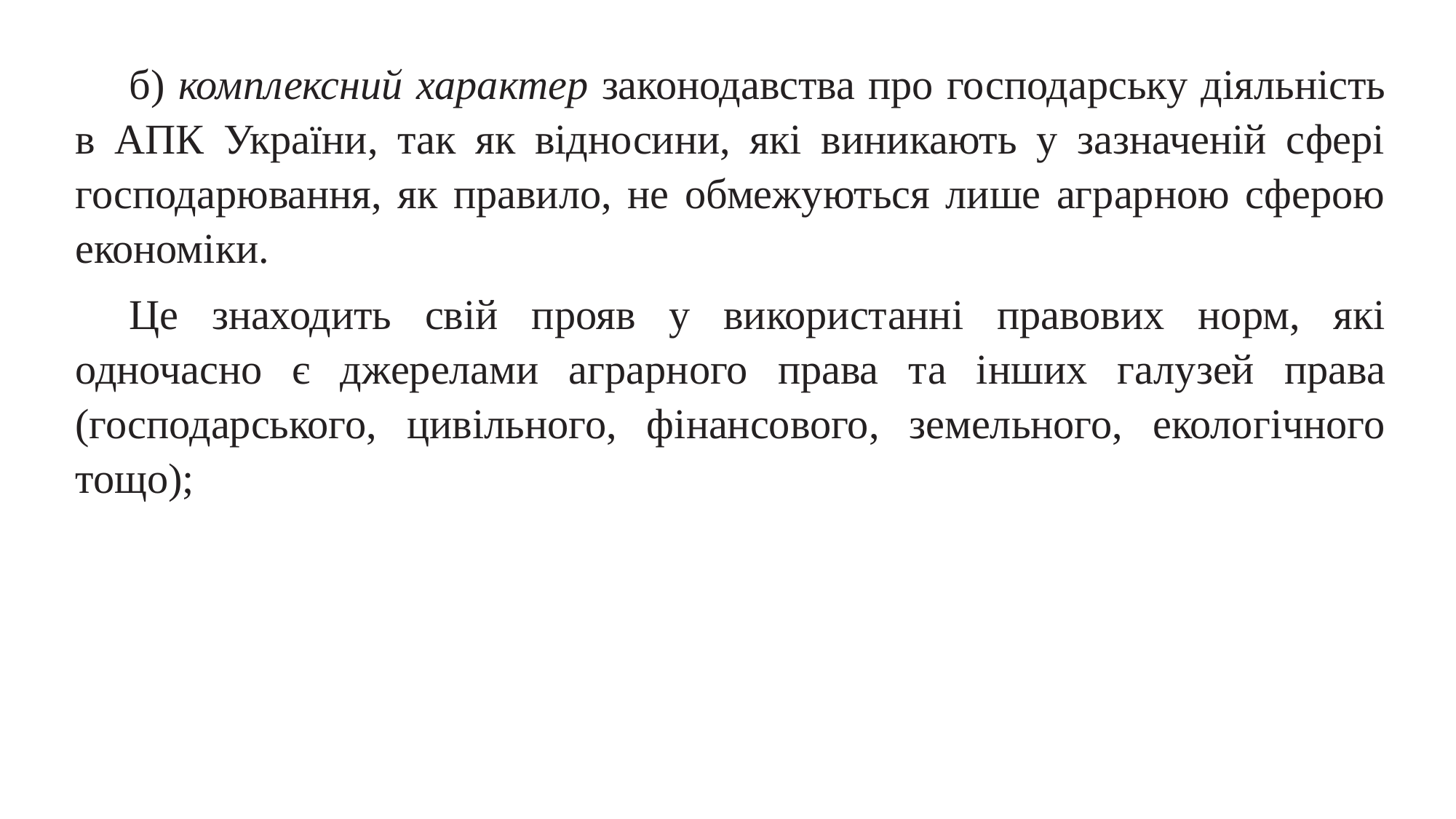

б) комплексний характер законодавства про господарську діяльність в АПК України, так як відносини, які виникають у зазначеній сфері господарювання, як правило, не обмежуються лише аграрною сферою економіки.
Це знаходить свій прояв у використанні правових норм, які одночасно є джерелами аграрного права та інших галузей права (господарського, цивільного, фінансового, земельного, екологічного тощо);